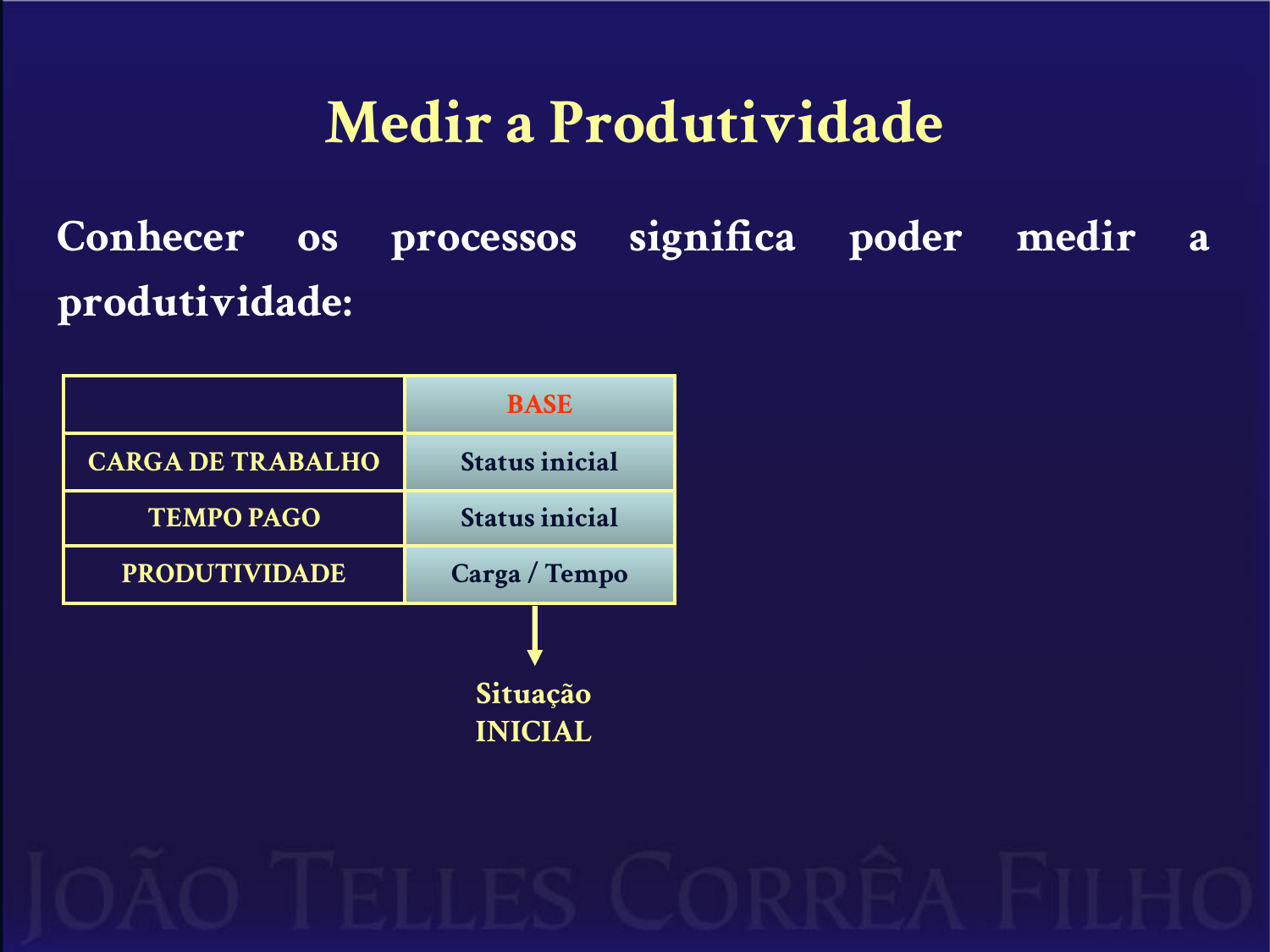

# Medir a Produtividade
Conhecer os processos significa poder medir a produtividade:
|  | BASE |
| --- | --- |
| CARGA DE TRABALHO | Status inicial |
| TEMPO PAGO | Status inicial |
| PRODUTIVIDADE | Carga / Tempo |

Situação INICIAL